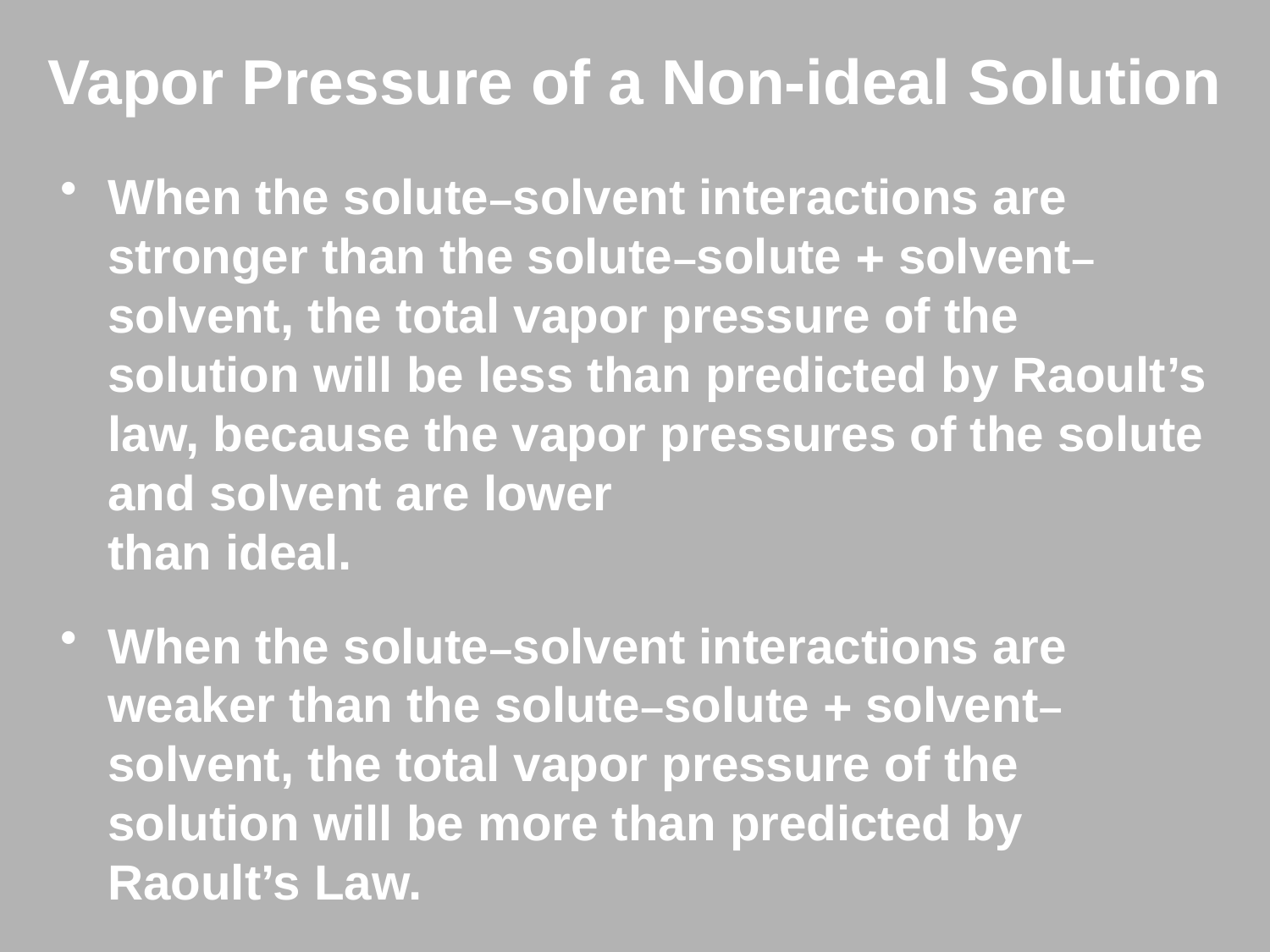

# Vapor Pressure of a Non-ideal Solution
When the solute–solvent interactions are stronger than the solute–solute + solvent–solvent, the total vapor pressure of the solution will be less than predicted by Raoult’s law, because the vapor pressures of the solute and solvent are lower
than ideal.

When the solute–solvent interactions are weaker than the solute–solute + solvent–solvent, the total vapor pressure of the solution will be more than predicted by Raoult’s Law.